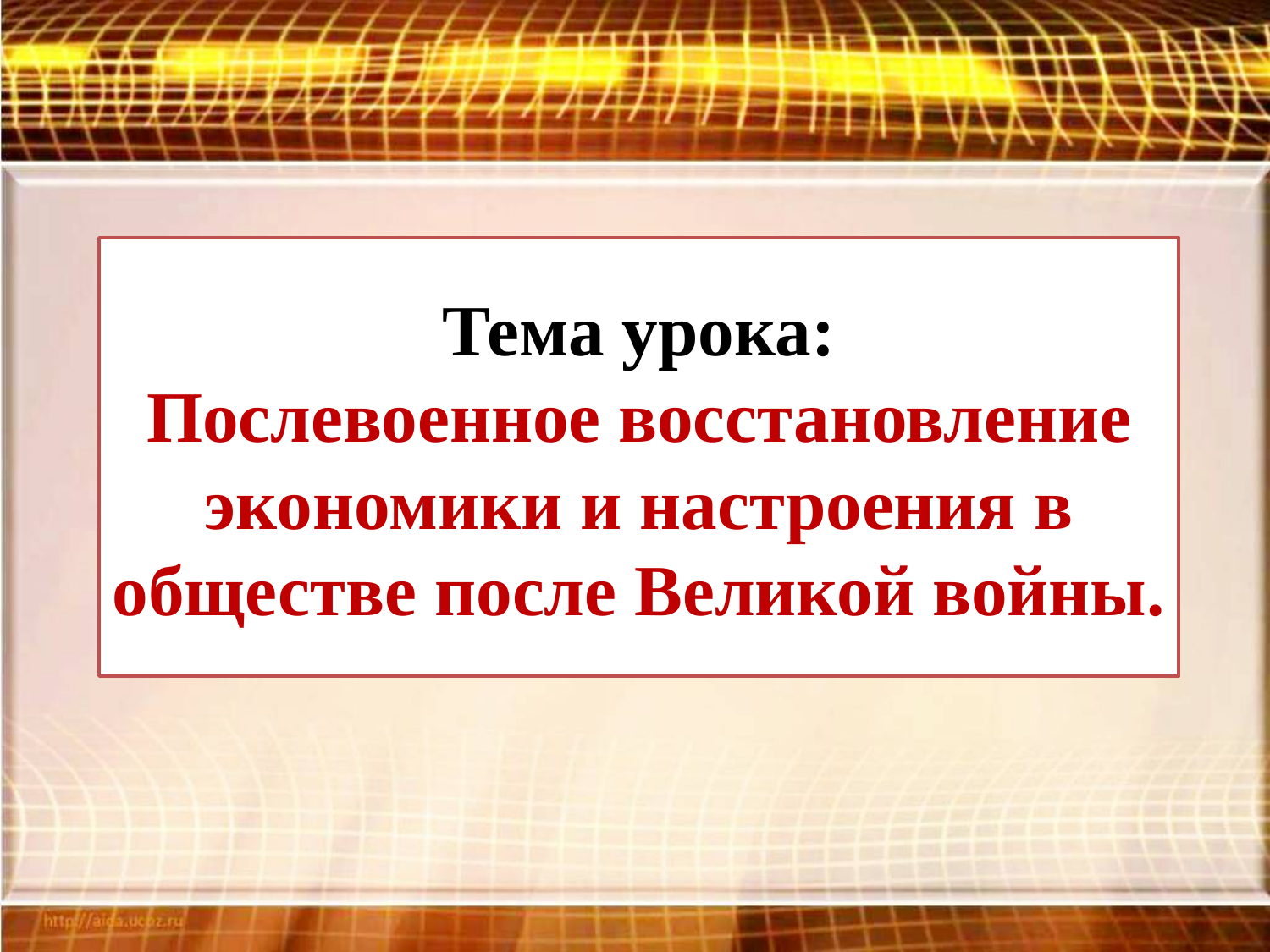

# Тема урока: Послевоенное восстановление экономики и настроения в обществе после Великой войны.